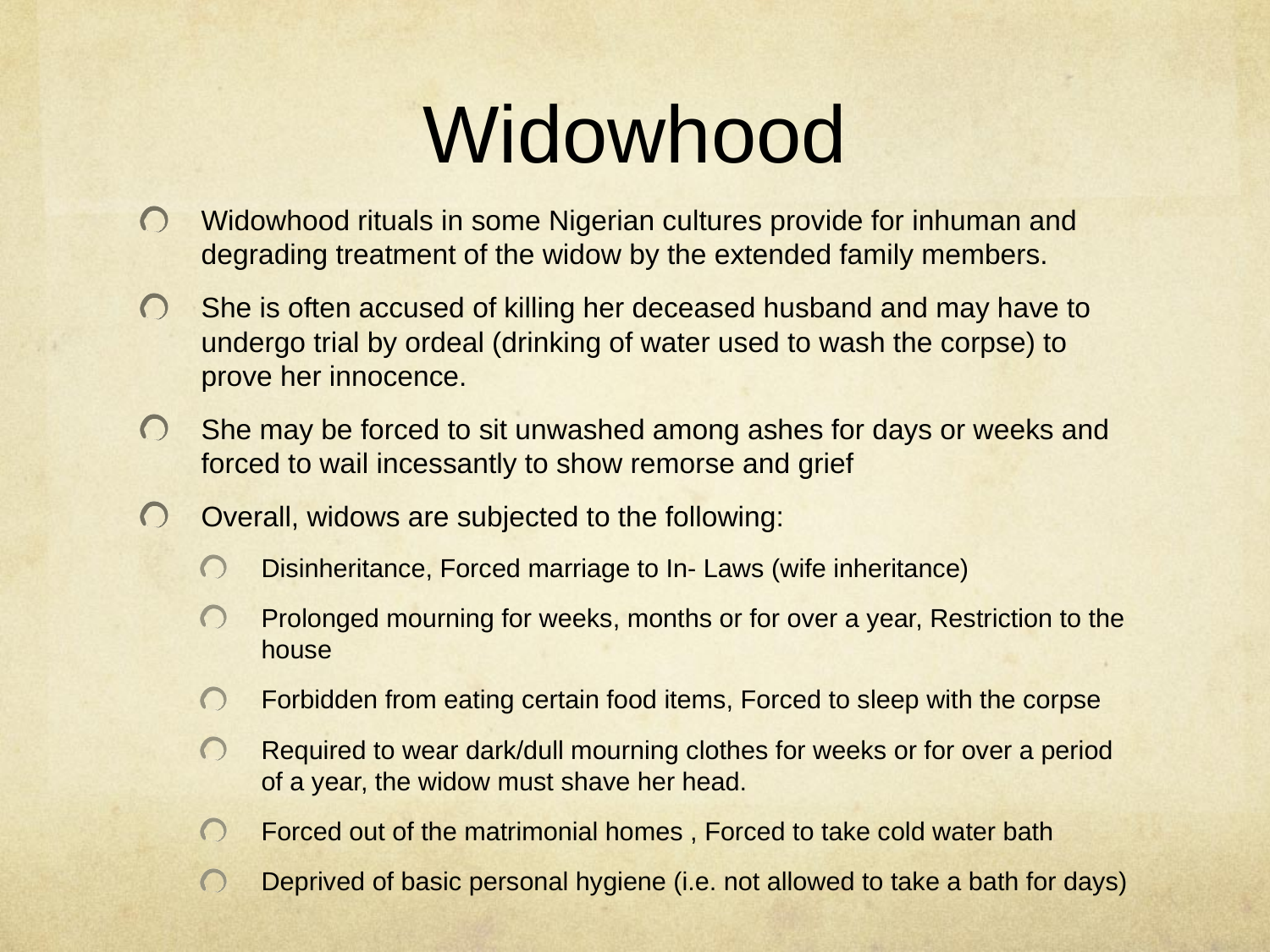

# Widowhood
Widowhood rituals in some Nigerian cultures provide for inhuman and degrading treatment of the widow by the extended family members.
She is often accused of killing her deceased husband and may have to undergo trial by ordeal (drinking of water used to wash the corpse) to prove her innocence.
She may be forced to sit unwashed among ashes for days or weeks and forced to wail incessantly to show remorse and grief
Overall, widows are subjected to the following:
Disinheritance, Forced marriage to In- Laws (wife inheritance)
Prolonged mourning for weeks, months or for over a year, Restriction to the house
Forbidden from eating certain food items, Forced to sleep with the corpse
Required to wear dark/dull mourning clothes for weeks or for over a period of a year, the widow must shave her head.
Forced out of the matrimonial homes , Forced to take cold water bath
Deprived of basic personal hygiene (i.e. not allowed to take a bath for days)